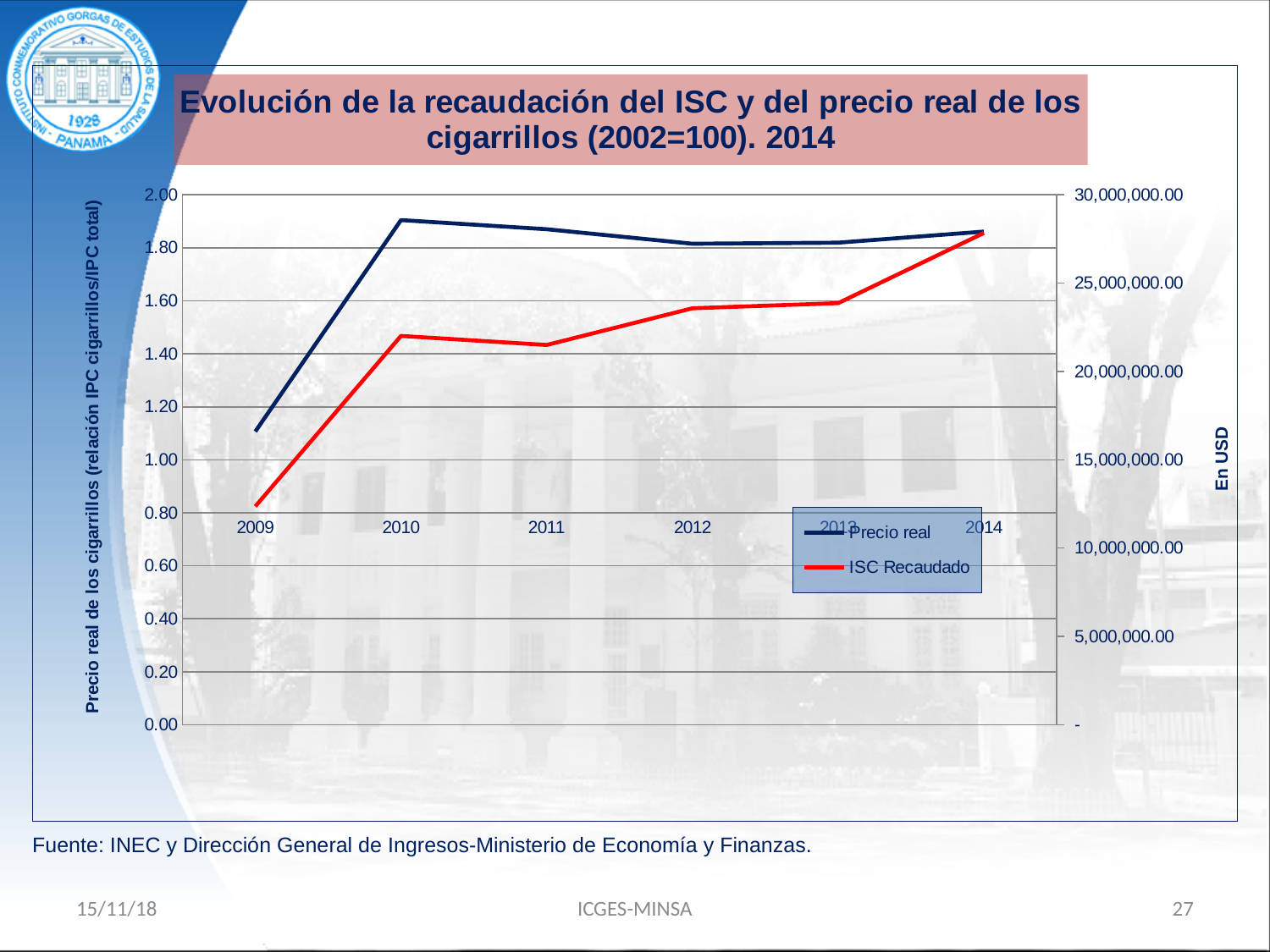

### Chart: Evolución de la recaudación del ISC y del precio real de los cigarrillos (2002=100). 2014

| Category | Precio real | ISC Recaudado |
|---|---|---|
| 2009 | 1.1069080062368652 | 12363495.0 |
| 2010 | 1.9047556661862963 | 22014248.0 |
| 2011 | 1.8702592340530846 | 21501053.0 |
| 2012 | 1.8154413486302974 | 23578103.0 |
| 2013 | 1.8194350663965788 | 23869003.0 |
| 2014 | 1.8613613942781981 | 27840779.0 |
Fuente: INEC y Dirección General de Ingresos-Ministerio de Economía y Finanzas.
15/11/18
ICGES-MINSA
27